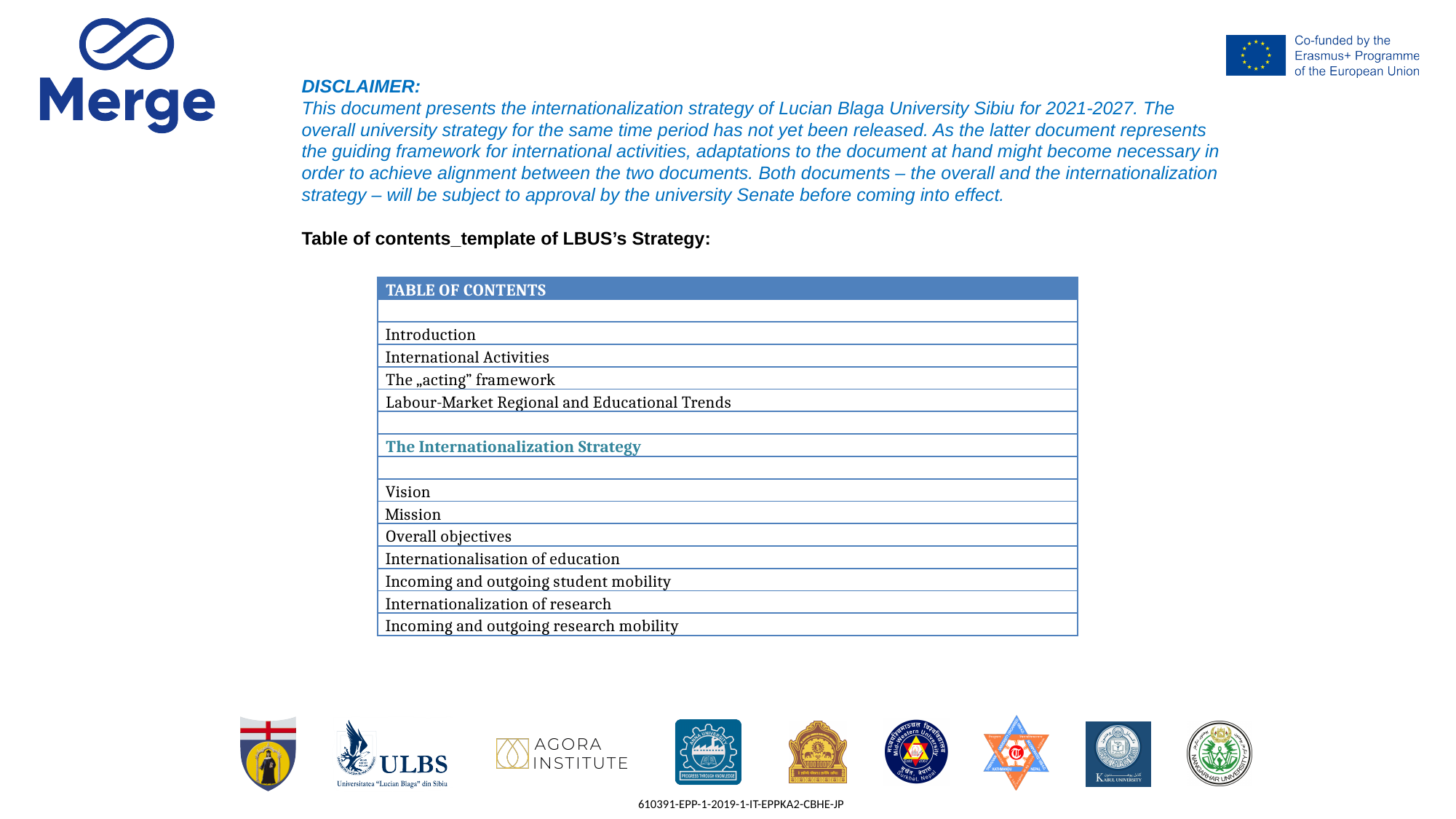

DISCLAIMER:
This document presents the internationalization strategy of Lucian Blaga University Sibiu for 2021-2027. The overall university strategy for the same time period has not yet been released. As the latter document represents the guiding framework for international activities, adaptations to the document at hand might become necessary in order to achieve alignment between the two documents. Both documents – the overall and the internationalization strategy – will be subject to approval by the university Senate before coming into effect.

Table of contents_template of LBUS’s Strategy:

| TABLE OF CONTENTS |
| --- |
|  |
| Introduction |
| International Activities |
| The „acting” framework |
| Labour-Market Regional and Educational Trends |
|  |
| The Internationalization Strategy |
|  |
| Vision |
| Mission |
| Overall objectives |
| Internationalisation of education |
| Incoming and outgoing student mobility |
| Internationalization of research |
| Incoming and outgoing research mobility |